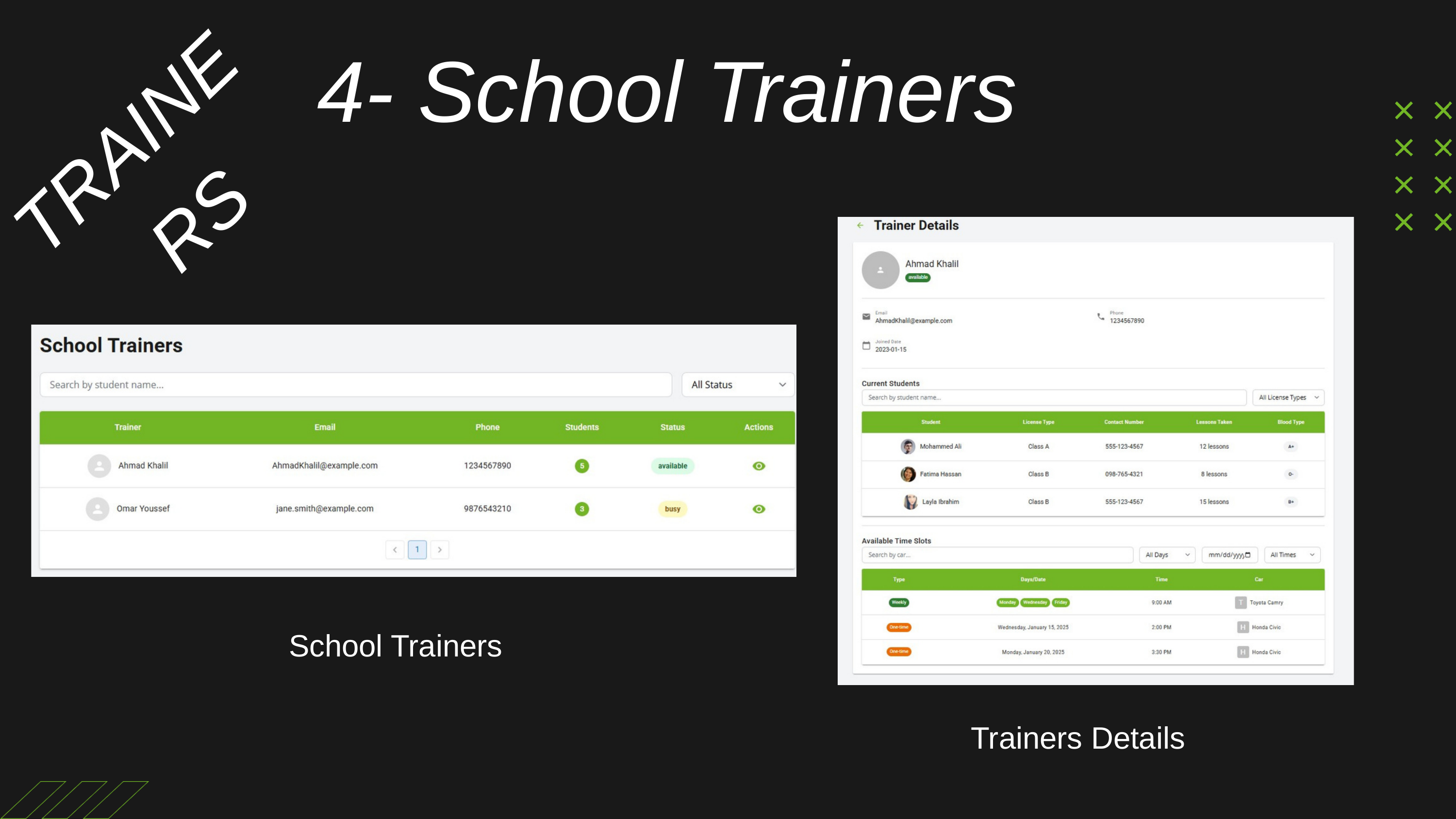

4- School Trainers
TRAINERS

School Trainers
Trainers Details